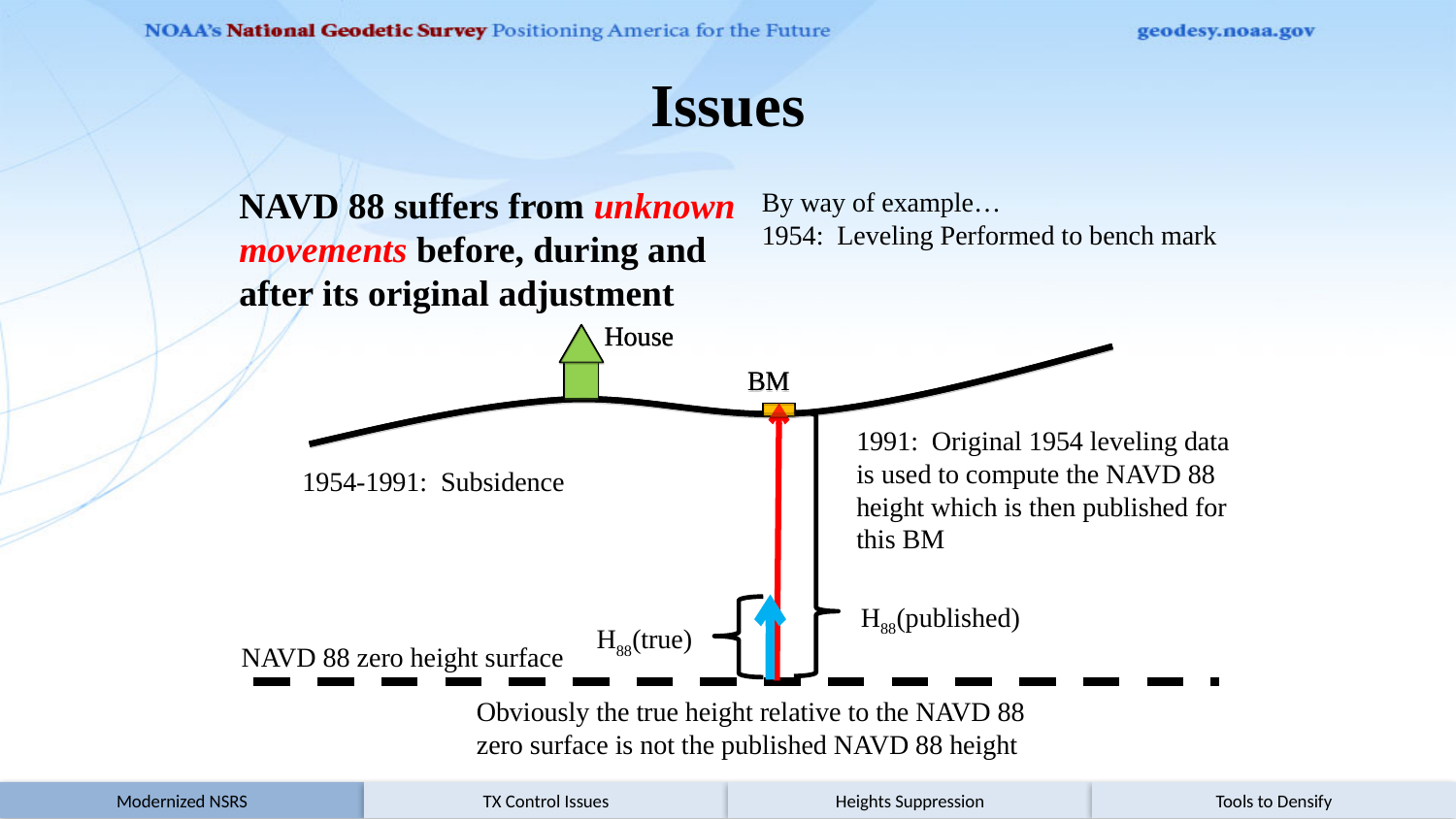

# Issues
NAVD 88 suffers from unknown movements before, during and after its original adjustment
By way of example…
1954:  Leveling Performed to bench mark
House

BM

House

BM

House

BM

1991:  Original 1954 leveling data is used to compute the NAVD 88 height which is then published for this BM
1954-1991:  Subsidence
H88(published)

H88(true)
NAVD 88 zero height surface
Obviously the true height relative to the NAVD 88
zero surface is not the published NAVD 88 height

Modernized NSRS
TX Control Issues
Heights Suppression
Tools to Densify